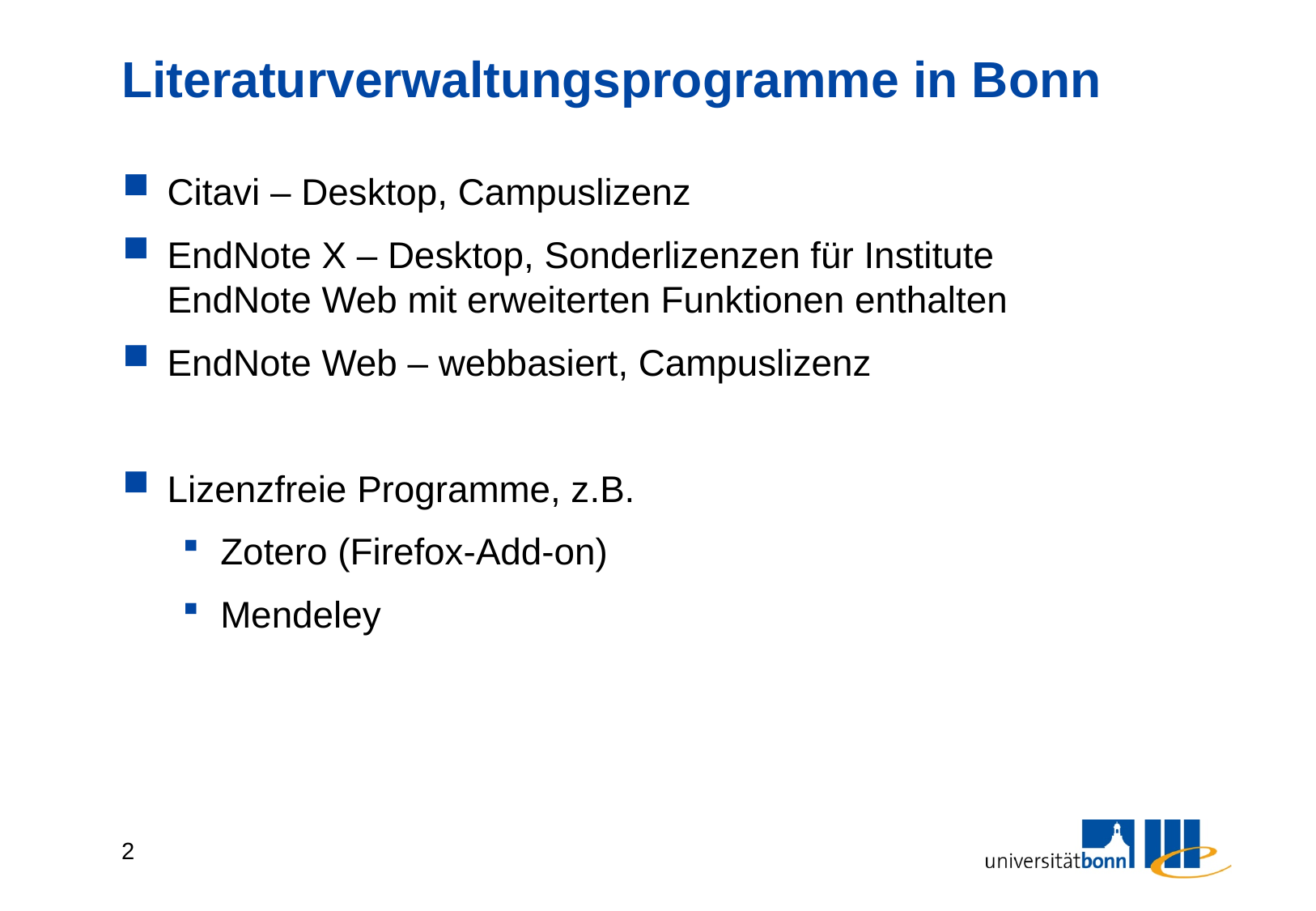

# Literaturverwaltungsprogramme in Bonn
Citavi – Desktop, Campuslizenz
EndNote X – Desktop, Sonderlizenzen für Institute
EndNote Web mit erweiterten Funktionen enthalten
EndNote Web – webbasiert, Campuslizenz

Lizenzfreie Programme, z.B.
Zotero (Firefox-Add-on)
Mendeley